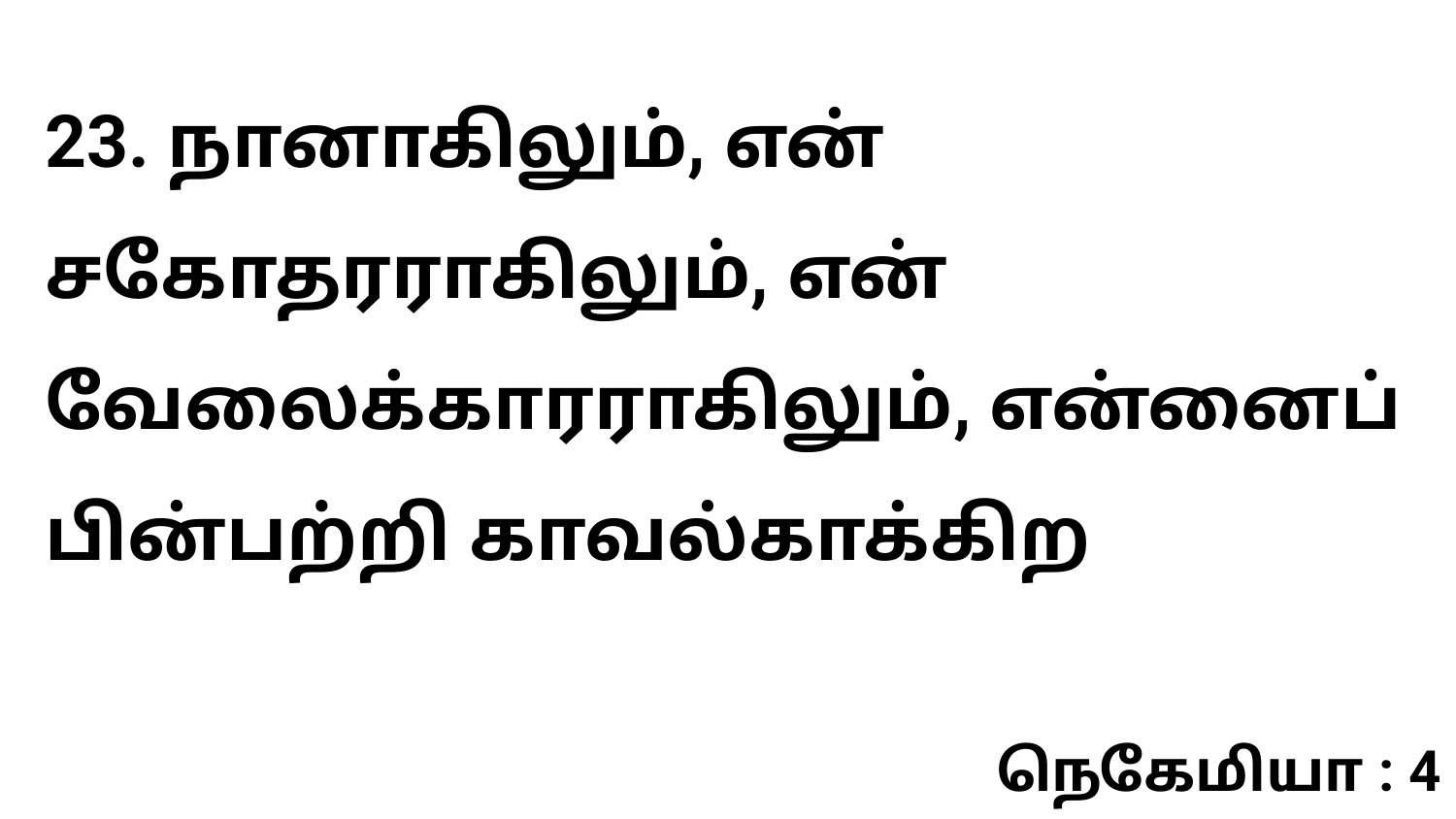

23. நானாகிலும், என் சகோதரராகிலும், என் வேலைக்காரராகிலும், என்னைப் பின்பற்றி காவல்காக்கிற
நெகேமியா : 4